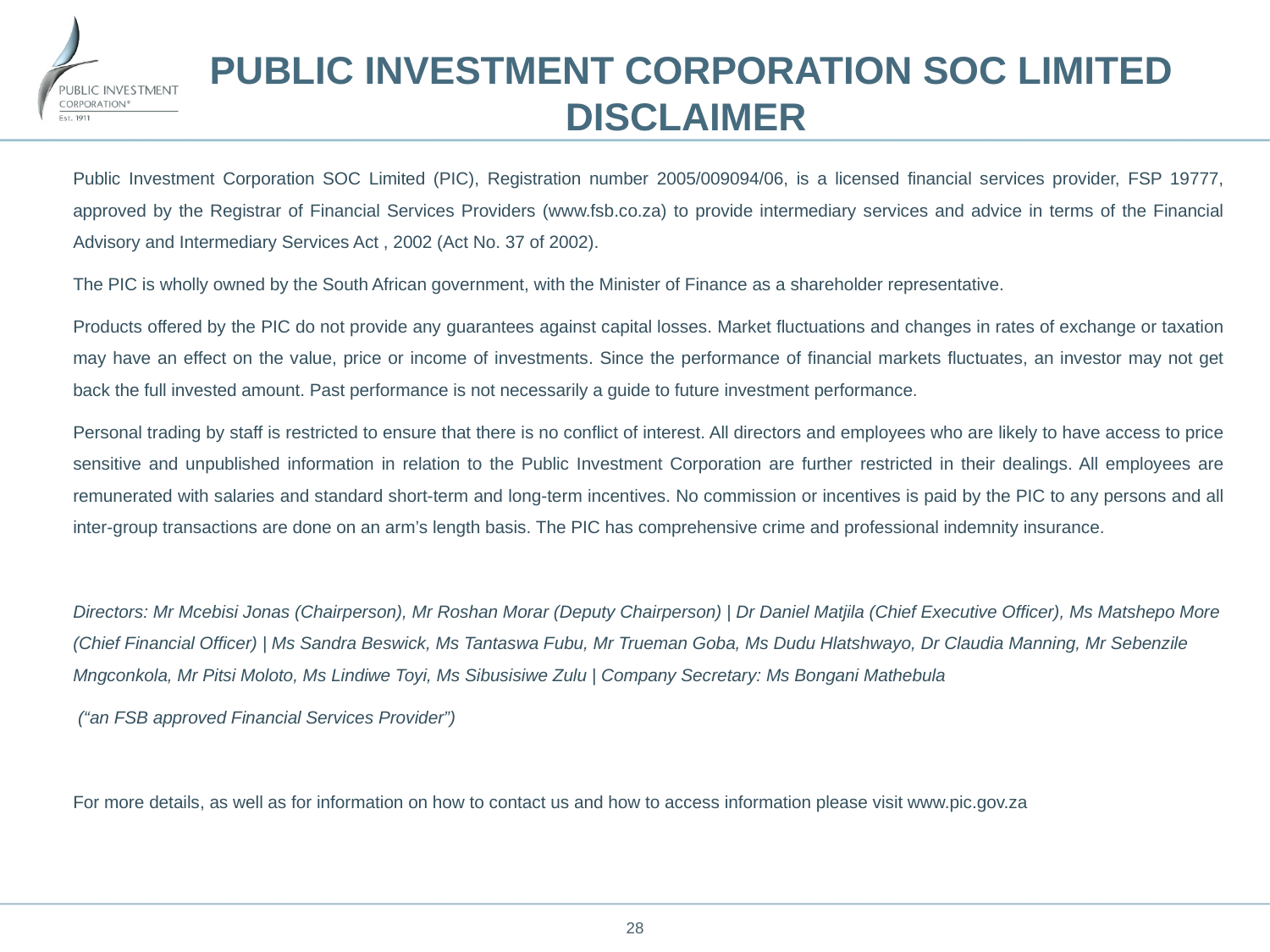

# PUBLIC INVESTMENT CORPORATION SOC LIMITED DISCLAIMER
Public Investment Corporation SOC Limited (PIC), Registration number 2005/009094/06, is a licensed financial services provider, FSP 19777, approved by the Registrar of Financial Services Providers (www.fsb.co.za) to provide intermediary services and advice in terms of the Financial Advisory and Intermediary Services Act , 2002 (Act No. 37 of 2002).
The PIC is wholly owned by the South African government, with the Minister of Finance as a shareholder representative.
Products offered by the PIC do not provide any guarantees against capital losses. Market fluctuations and changes in rates of exchange or taxation may have an effect on the value, price or income of investments. Since the performance of financial markets fluctuates, an investor may not get back the full invested amount. Past performance is not necessarily a guide to future investment performance.
Personal trading by staff is restricted to ensure that there is no conflict of interest. All directors and employees who are likely to have access to price sensitive and unpublished information in relation to the Public Investment Corporation are further restricted in their dealings. All employees are remunerated with salaries and standard short-term and long-term incentives. No commission or incentives is paid by the PIC to any persons and all inter-group transactions are done on an arm’s length basis. The PIC has comprehensive crime and professional indemnity insurance.

Directors: Mr Mcebisi Jonas (Chairperson), Mr Roshan Morar (Deputy Chairperson) | Dr Daniel Matjila (Chief Executive Officer), Ms Matshepo More (Chief Financial Officer) | Ms Sandra Beswick, Ms Tantaswa Fubu, Mr Trueman Goba, Ms Dudu Hlatshwayo, Dr Claudia Manning, Mr Sebenzile Mngconkola, Mr Pitsi Moloto, Ms Lindiwe Toyi, Ms Sibusisiwe Zulu | Company Secretary: Ms Bongani Mathebula
 (“an FSB approved Financial Services Provider”)

For more details, as well as for information on how to contact us and how to access information please visit www.pic.gov.za